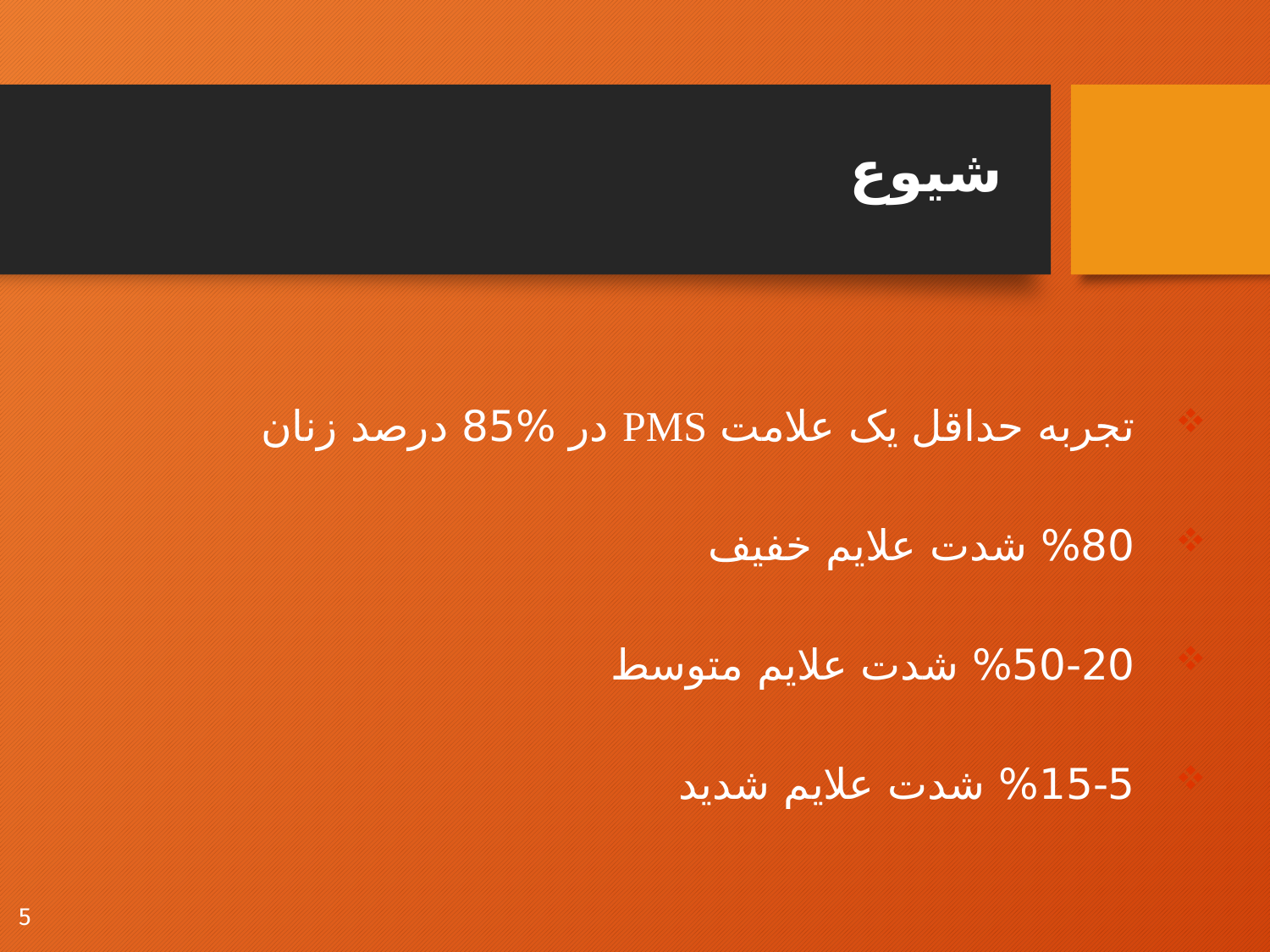

# شیوع

تجربه حداقل یک علامت PMS در %85 درصد زنان
%80 شدت علایم خفیف
%50-20 شدت علایم متوسط
%15-5 شدت علایم شدید

5